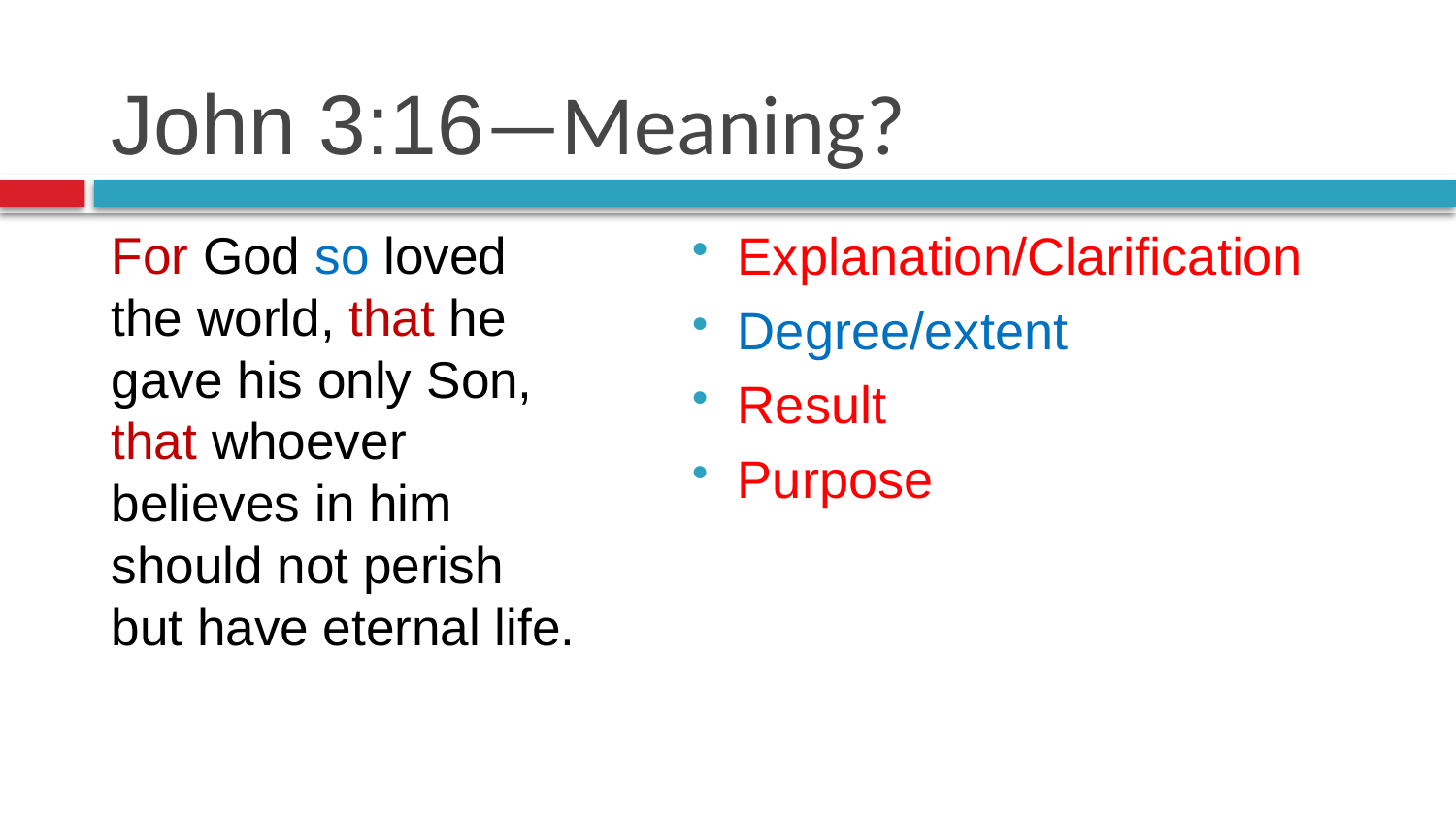

# John 3:16—Meaning?
Explanation/Clarification
Degree/extent
Result
Purpose
For God so loved the world, that he gave his only Son, that whoever believes in him should not perish but have eternal life.